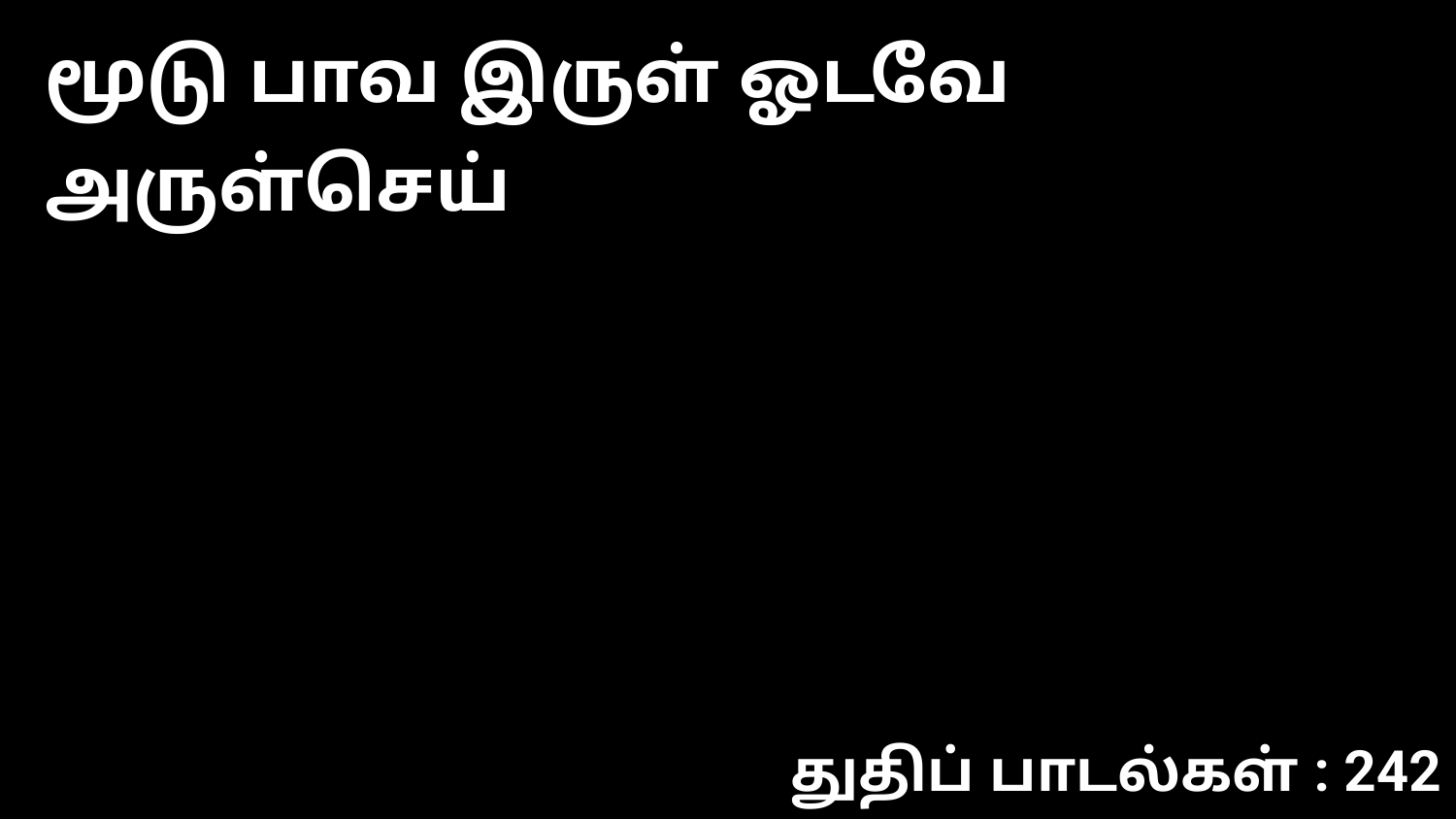

மூடு பாவ இருள் ஓடவே அருள்செய்
துதிப் பாடல்கள் : 242